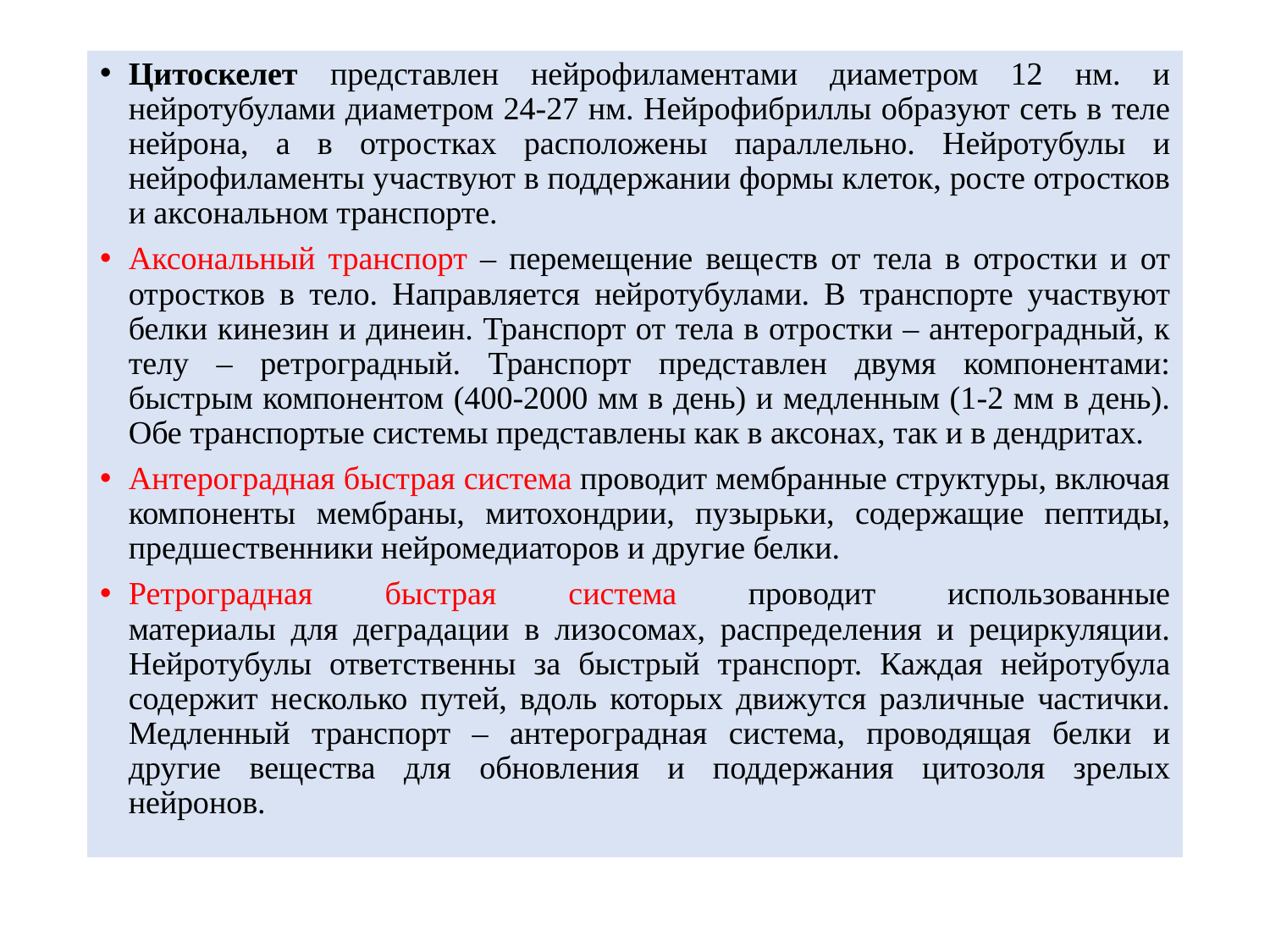

#
Цитоскелет представлен нейрофиламентами диаметром 12 нм. и нейротубулами диаметром 24-27 нм. Нейрофибриллы образуют сеть в теле нейрона, а в отростках расположены параллельно. Нейротубулы и нейрофиламенты участвуют в поддержании формы клеток, росте отростков и аксональном транспорте.
Аксональный транспорт – перемещение веществ от тела в отростки и от отростков в тело. Направляется нейротубулами. В транспорте участвуют белки кинезин и динеин. Транспорт от тела в отростки – антероградный, к телу – ретроградный. Транспорт представлен двумя компонентами: быстрым компонентом (400-2000 мм в день) и медленным (1-2 мм в день). Обе транспортые системы представлены как в аксонах, так и в дендритах.
Антероградная быстрая система проводит мембранные структуры, включая компоненты мембраны, митохондрии, пузырьки, содержащие пептиды, предшественники нейромедиаторов и другие белки.
Ретроградная быстрая система проводит использованные
материалы для деградации в лизосомах, распределения и рециркуляции. Нейротубулы ответственны за быстрый транспорт. Каждая нейротубула содержит несколько путей, вдоль которых движутся различные частички. Медленный транспорт – антероградная система, проводящая белки и другие вещества для обновления и поддержания цитозоля зрелых нейронов.